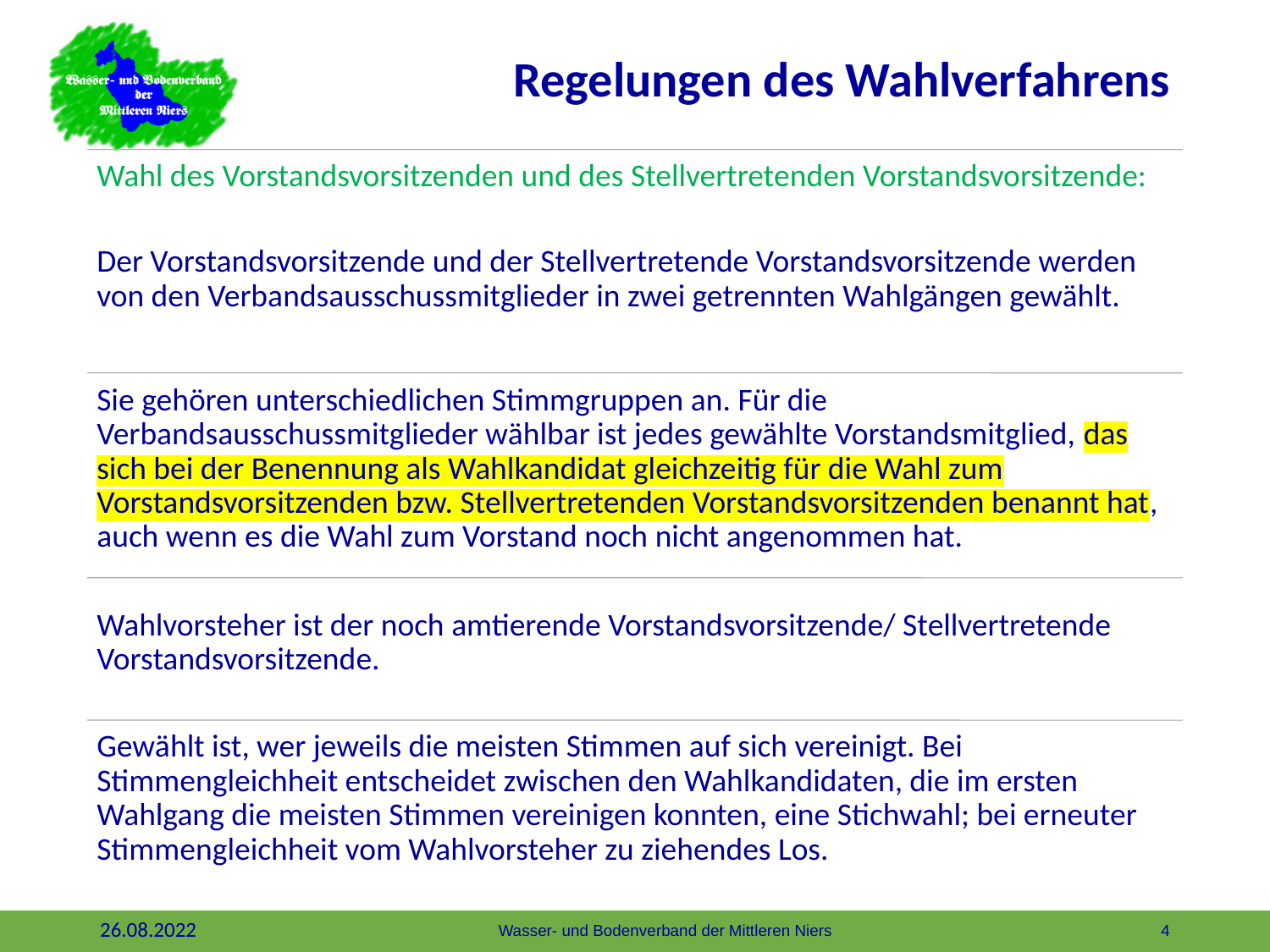

# Regelungen des Wahlverfahrens
Wahl des Vorstandsvorsitzenden und des Stellvertretenden Vorstandsvorsitzende:

Der Vorstandsvorsitzende und der Stellvertretende Vorstandsvorsitzende werden von den Verbandsausschussmitglieder in zwei getrennten Wahlgängen gewählt.
Sie gehören unterschiedlichen Stimmgruppen an. Für die Verbandsausschussmitglieder wählbar ist jedes gewählte Vorstandsmitglied, das sich bei der Benennung als Wahlkandidat gleichzeitig für die Wahl zum Vorstandsvorsitzenden bzw. Stellvertretenden Vorstandsvorsitzenden benannt hat, auch wenn es die Wahl zum Vorstand noch nicht angenommen hat.
Wahlvorsteher ist der noch amtierende Vorstandsvorsitzende/ Stellvertretende Vorstandsvorsitzende.
Gewählt ist, wer jeweils die meisten Stimmen auf sich vereinigt. Bei Stimmengleichheit entscheidet zwischen den Wahlkandidaten, die im ersten Wahlgang die meisten Stimmen vereinigen konnten, eine Stichwahl; bei erneuter Stimmengleichheit vom Wahlvorsteher zu ziehendes Los.
4
26.08.2022
Wasser- und Bodenverband der Mittleren Niers